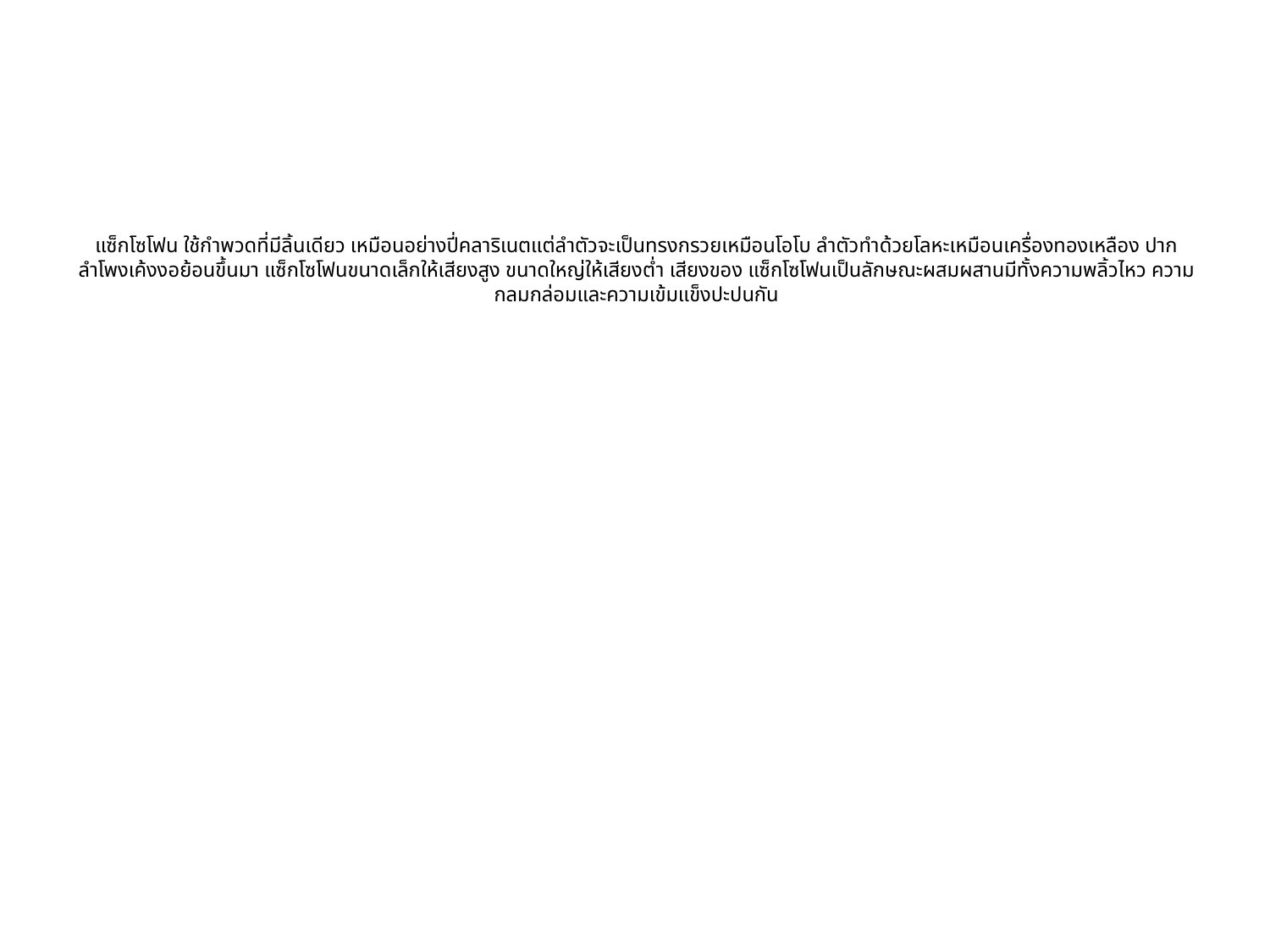

# แซ็กโซโฟน ใช้กำพวดที่มีลิ้นเดียว เหมือนอย่างปี่คลาริเนตแต่ลำตัวจะเป็นทรงกรวยเหมือนโอโบ ลำตัวทำด้วยโลหะเหมือนเครื่องทองเหลือง ปากลำโพงเค้งงอย้อนขึ้นมา แซ็กโซโฟนขนาดเล็กให้เสียงสูง ขนาดใหญ่ให้เสียงต่ำ เสียงของ แซ็กโซโฟนเป็นลักษณะผสมผสานมีทั้งความพลิ้วไหว ความกลมกล่อมและความเข้มแข็งปะปนกัน